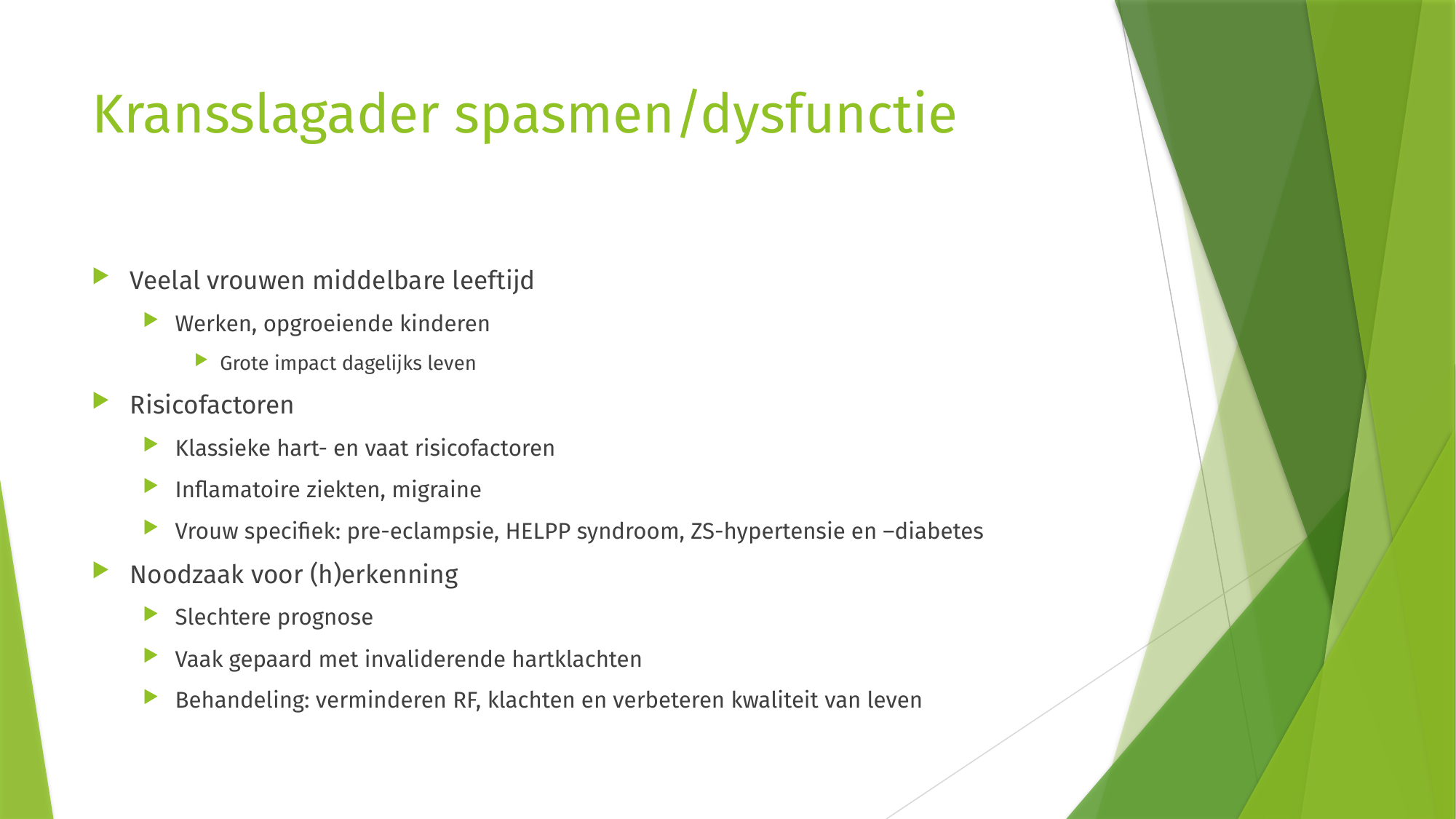

# Kransslagader spasmen/dysfunctie
Veelal vrouwen middelbare leeftijd
Werken, opgroeiende kinderen
Grote impact dagelijks leven
Risicofactoren
Klassieke hart- en vaat risicofactoren
Inflamatoire ziekten, migraine
Vrouw specifiek: pre-eclampsie, HELPP syndroom, ZS-hypertensie en –diabetes
Noodzaak voor (h)erkenning
Slechtere prognose
Vaak gepaard met invaliderende hartklachten
Behandeling: verminderen RF, klachten en verbeteren kwaliteit van leven